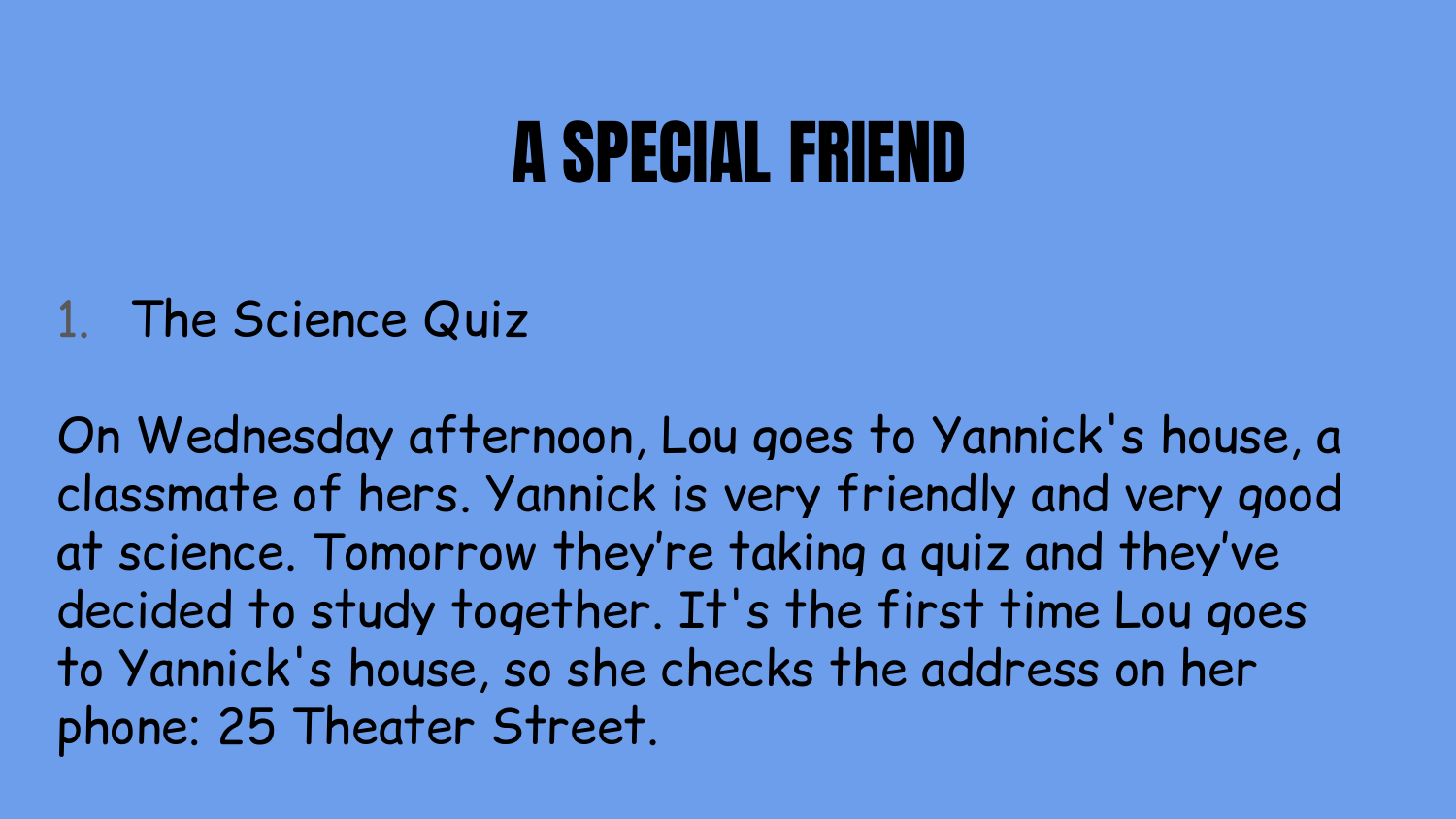

# A SPECIAL FRIEND
The Science Quiz

On Wednesday afternoon, Lou goes to Yannick's house, a classmate of hers. Yannick is very friendly and very good at science. Tomorrow they’re taking a quiz and they’ve decided to study together. It's the first time Lou goes to Yannick's house, so she checks the address on her phone: 25 Theater Street.